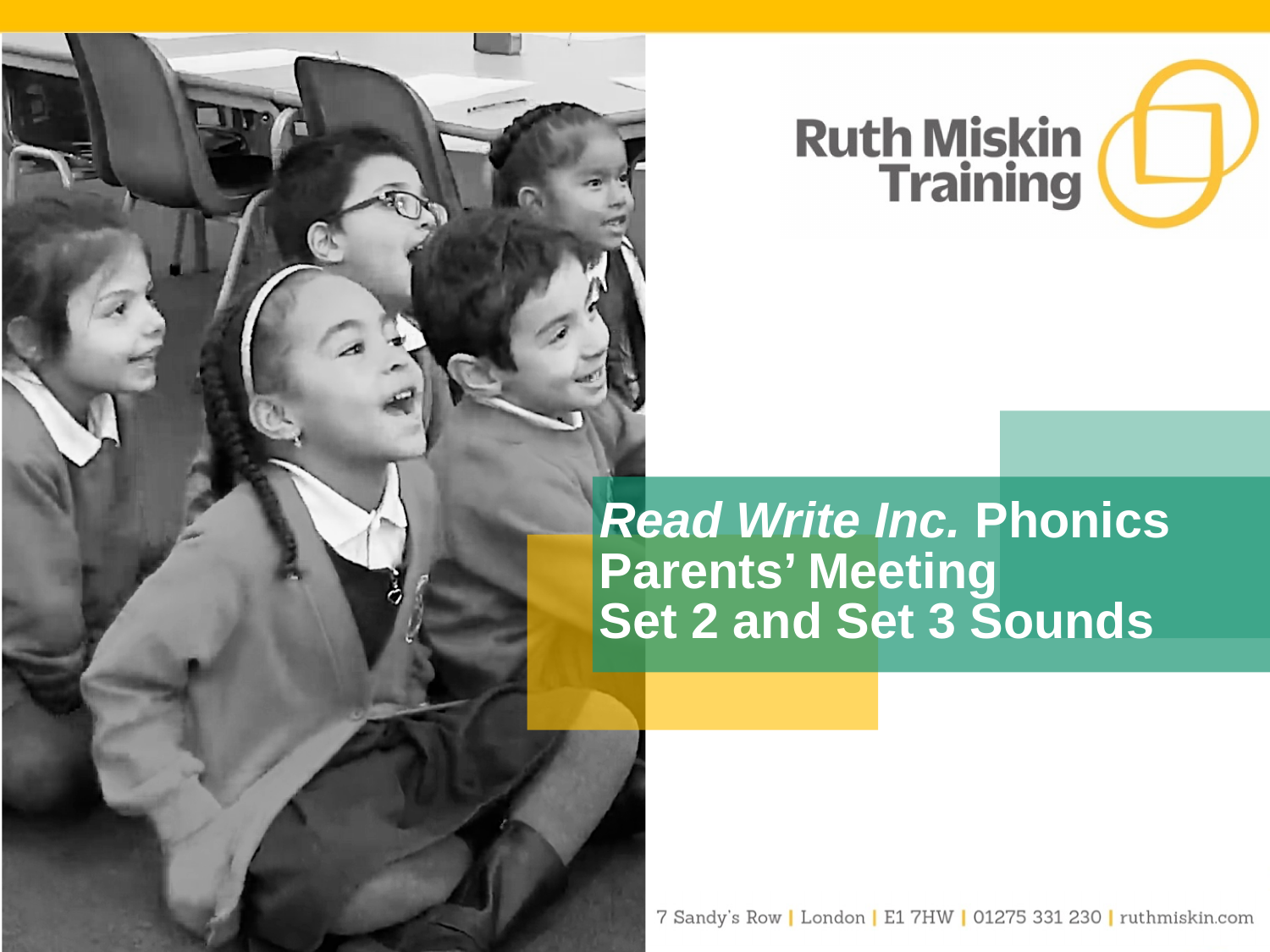

# Read Write Inc. Phonics Parents’ Meeting Set 2 and Set 3 Sounds